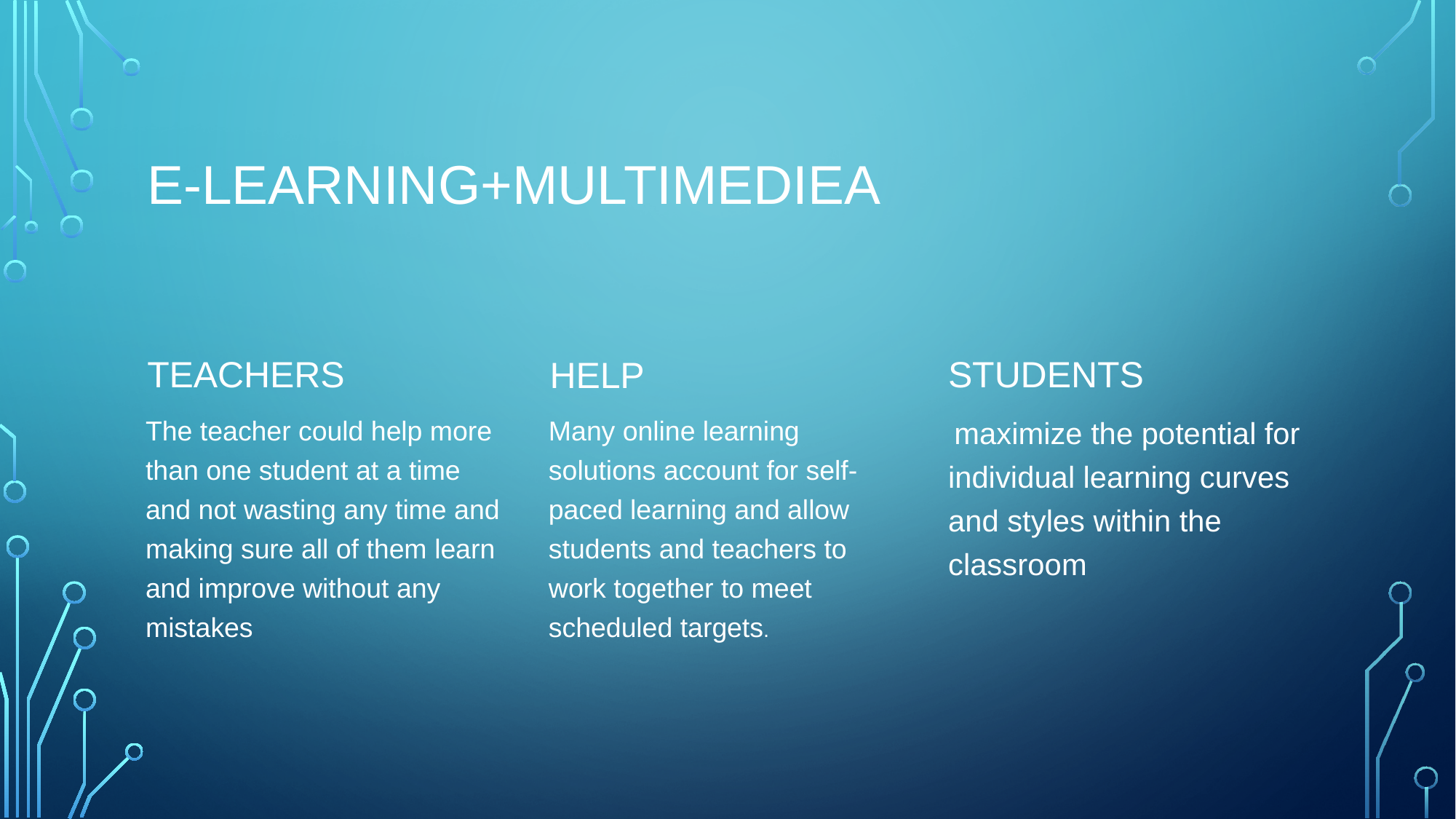

# E-learning+Multimediea
teachers
Students
help
The teacher could help more than one student at a time and not wasting any time and making sure all of them learn and improve without any mistakes
 maximize the potential for individual learning curves and styles within the classroom
Many online learning solutions account for self-paced learning and allow students and teachers to work together to meet scheduled targets.